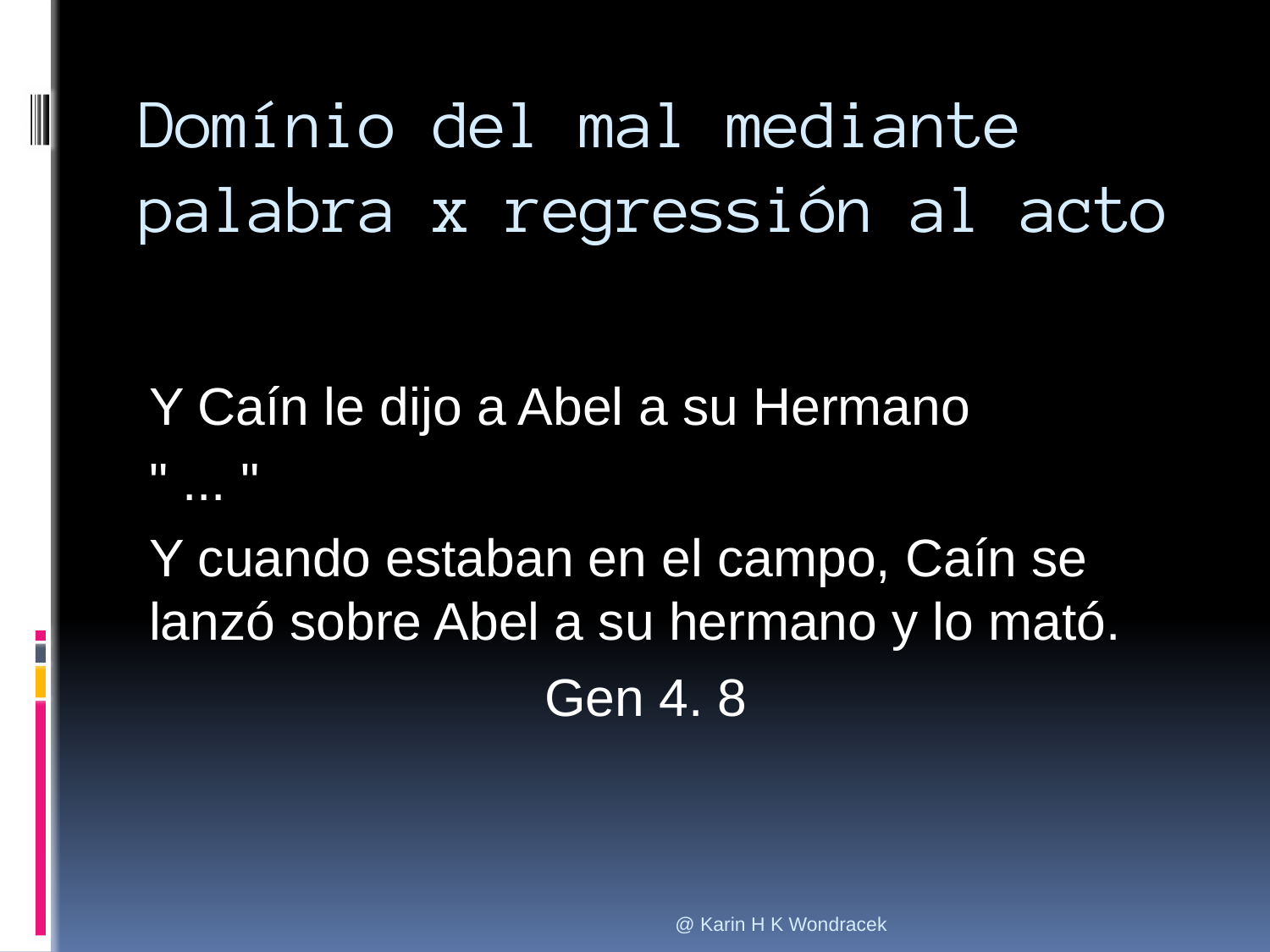

# Domínio del mal mediante palabra x regressión al acto
Y Caín le dijo a Abel a su Hermano
" ... "
Y cuando estaban en el campo, Caín se lanzó sobre Abel a su hermano y lo mató.
			 Gen 4. 8
@ Karin H K Wondracek